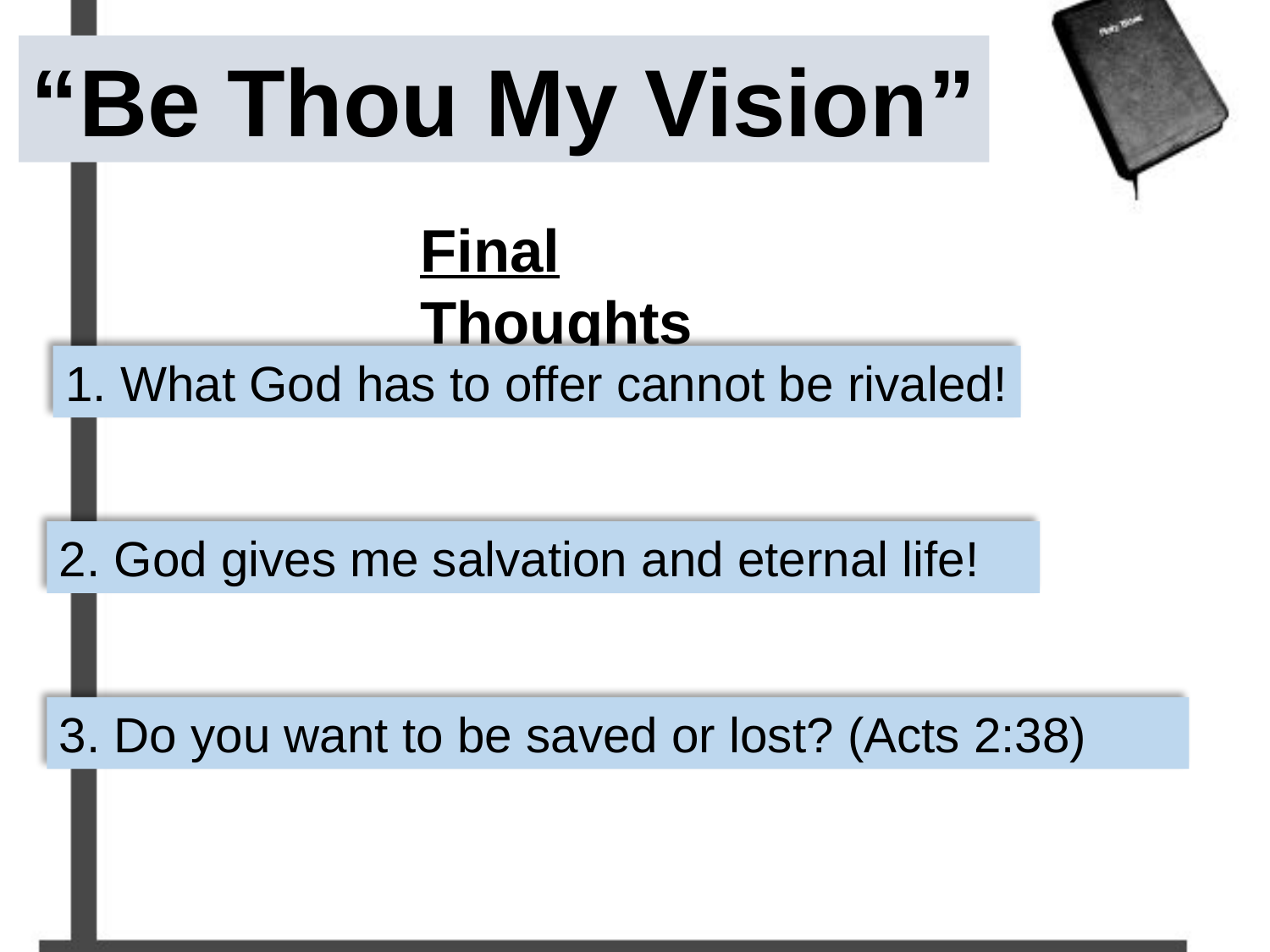

“Be Thou My Vision”
Final Thoughts
1. What God has to offer cannot be rivaled!
2. God gives me salvation and eternal life!
3. Do you want to be saved or lost? (Acts 2:38)